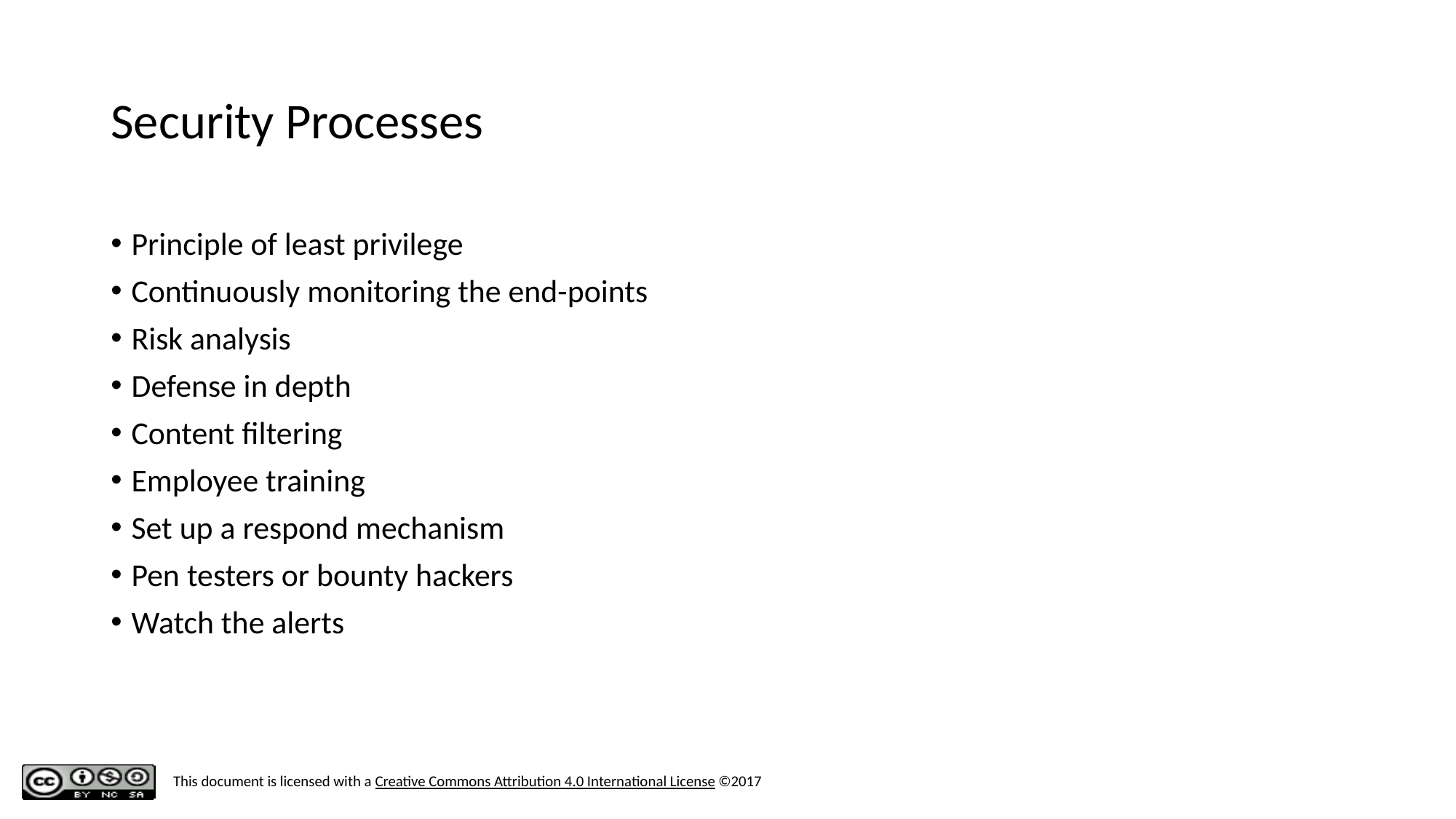

# Security Processes
Principle of least privilege
Continuously monitoring the end-points
Risk analysis
Defense in depth
Content filtering
Employee training
Set up a respond mechanism
Pen testers or bounty hackers
Watch the alerts